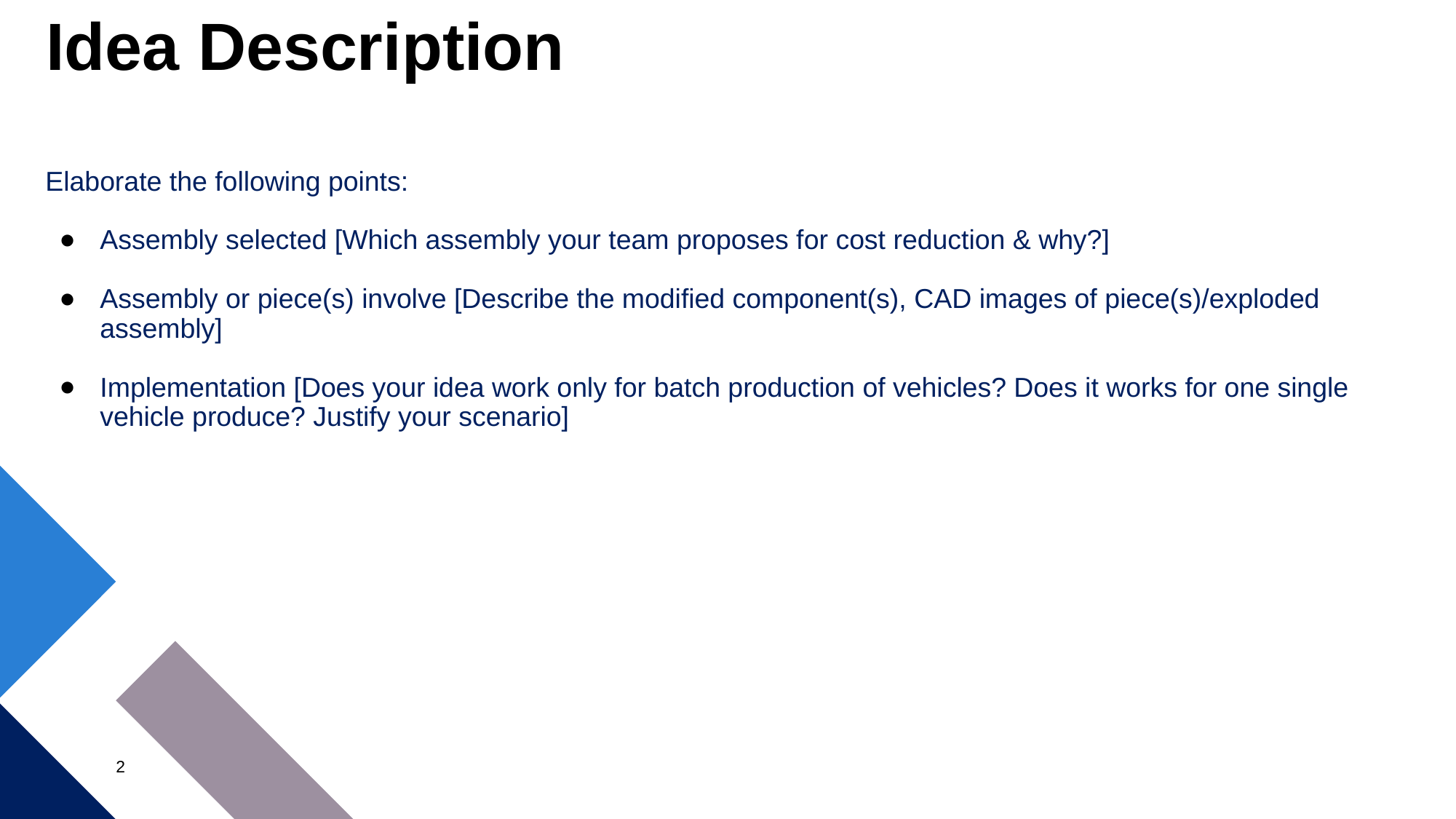

# Idea Description
Elaborate the following points:

Assembly selected [Which assembly your team proposes for cost reduction & why?]

Assembly or piece(s) involve [Describe the modified component(s), CAD images of piece(s)/exploded assembly]

Implementation [Does your idea work only for batch production of vehicles? Does it works for one single vehicle produce? Justify your scenario]
2